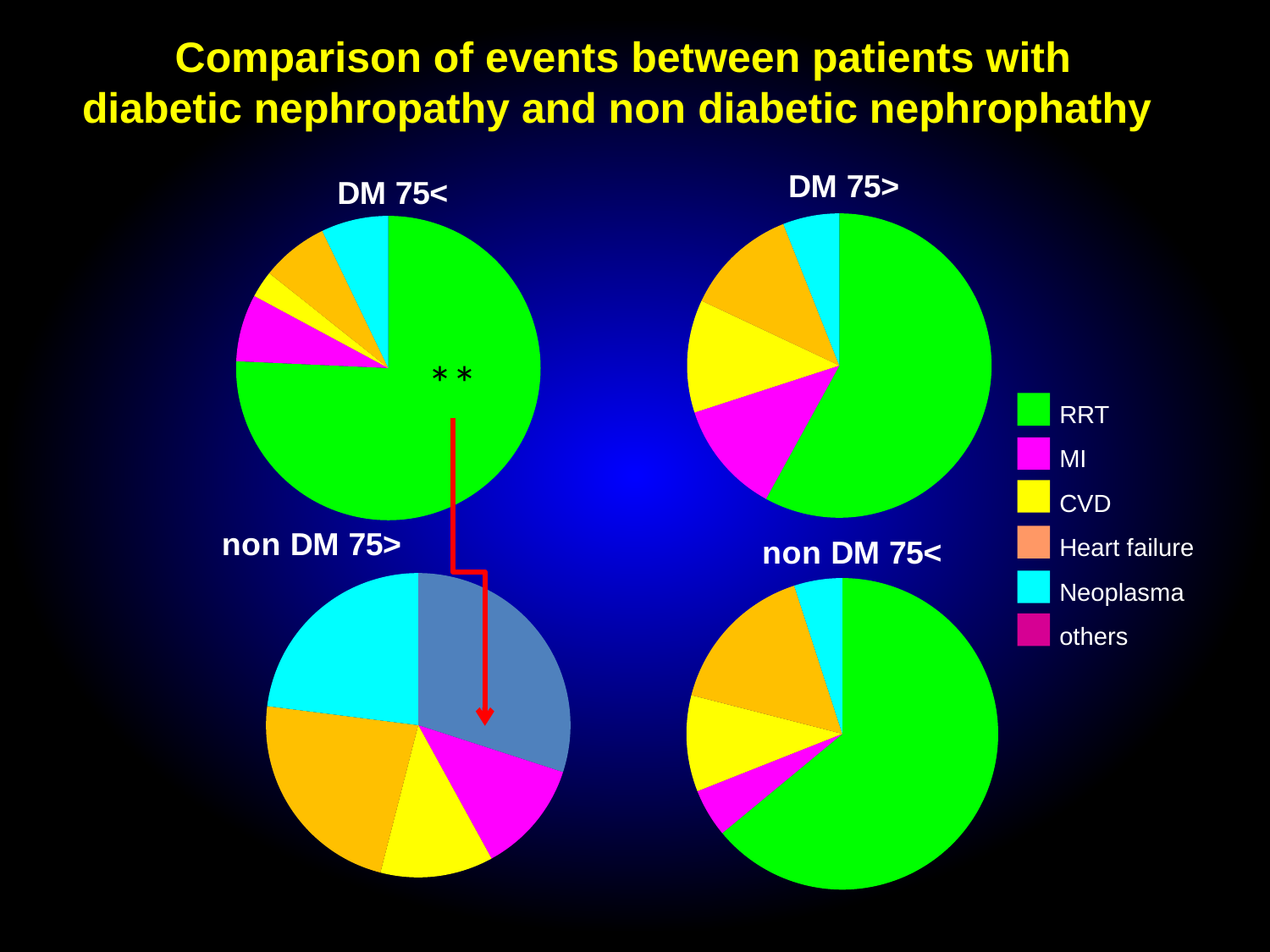

Comparison of events between patients with
diabetic nephropathy and non diabetic nephrophathy

### Chart:

| Category | DM 75> |
|---|---|
| RRT | 58.0 |
| MI | 12.0 |
| CVD | 12.0 |
| Heart failure | 12.0 |
| Neoplasma | 6.0 |
| Oothers | 0.0 |

### Chart:

| Category | DM 75< |
|---|---|
| RRT | 53.0 |
| MI | 5.0 |
| CVD | 2.0 |
| Heart failure | 5.0 |
| Neoplasma | 5.0 |
| Oothers | None |
**
RRT
MI
CVD
Heart failure
Neoplasma
others

### Chart:

| Category | non DM 75> |
|---|---|
| RRT | 30.0 |
| MI | 12.0 |
| CVD | 12.0 |
| Heart failure | 23.0 |
| Neoplasma | 23.0 |
| Oothers | 0.0 |

### Chart:

| Category | non DM 75< |
|---|---|
| RRT | 64.0 |
| MI | 5.0 |
| CVD | 10.0 |
| Heart failure | 16.0 |
| Neoplasma | 5.0 |
| Oothers | 0.0 |